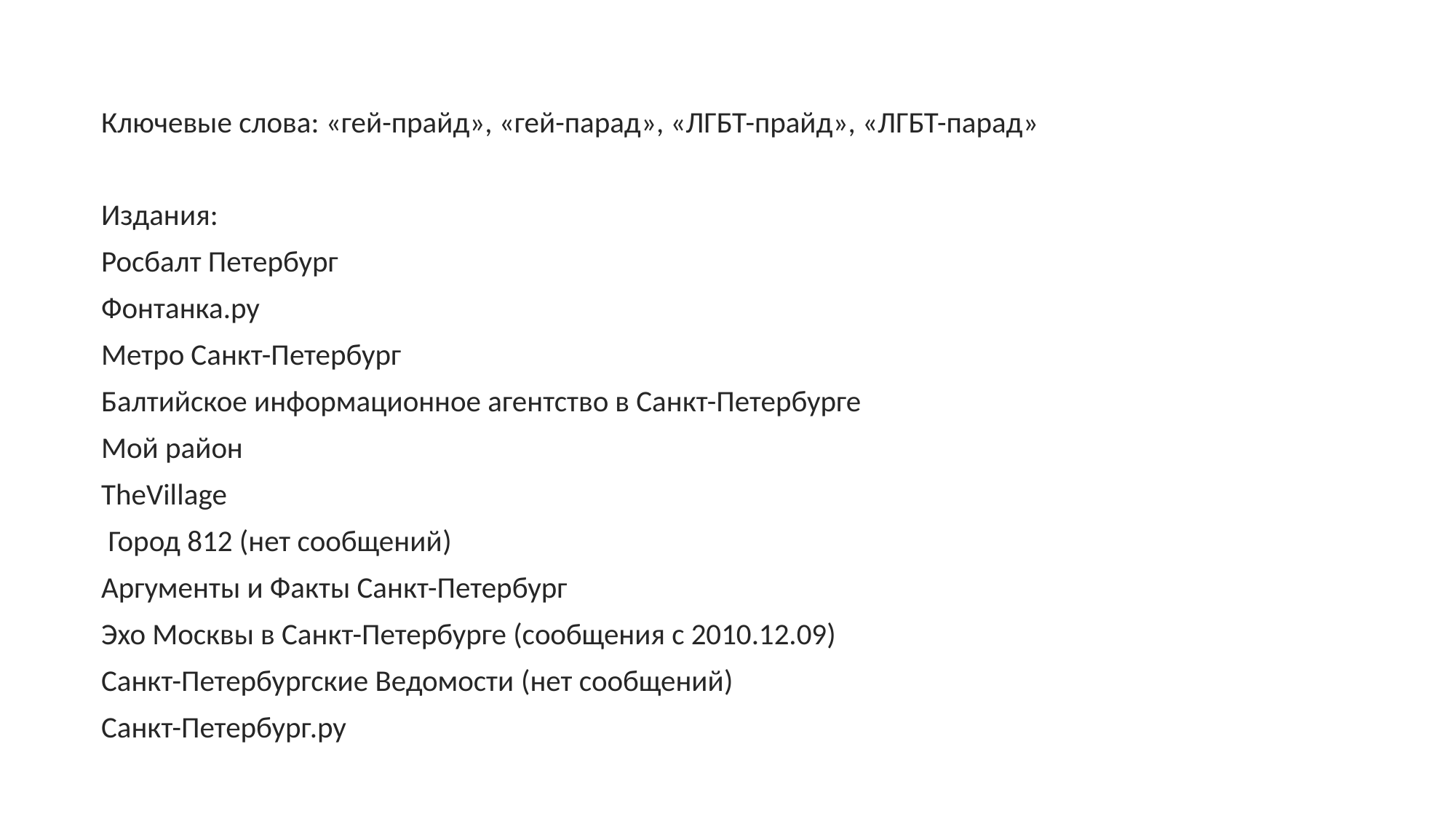

Ключевые слова: «гей-прайд», «гей-парад», «ЛГБТ-прайд», «ЛГБТ-парад»

Издания:
Росбалт Петербург
Фонтанка.ру
Метро Санкт-Петербург
Балтийское информационное агентство в Санкт-Петербурге
Мой район
TheVillage
 Город 812 (нет сообщений)
Аргументы и Факты Санкт-Петербург
Эхо Москвы в Санкт-Петербурге (сообщения с 2010.12.09)
Санкт-Петербургские Ведомости (нет сообщений)
Санкт-Петербург.ру